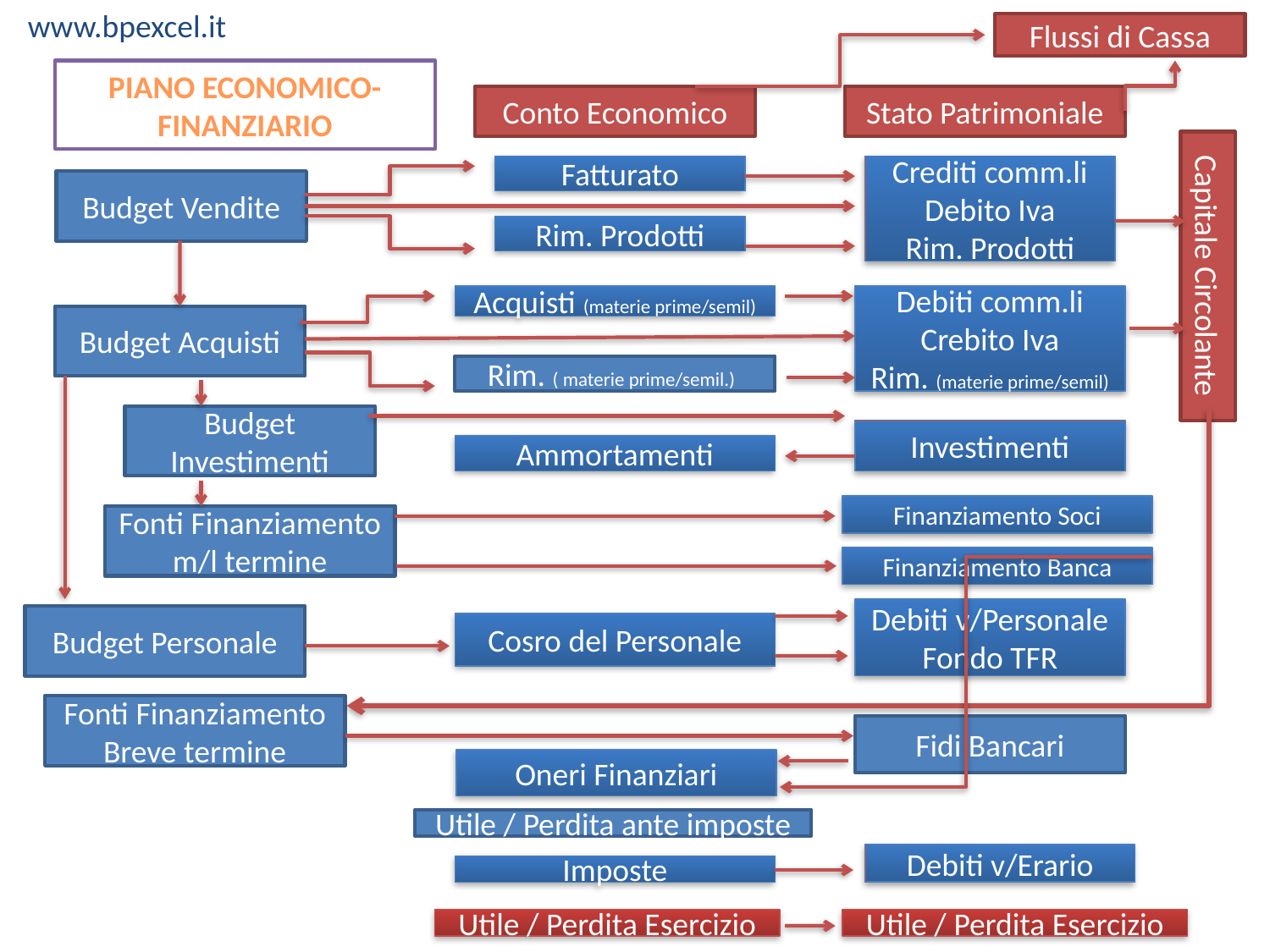

www.bpexcel.it
Flussi di Cassa
PIANO ECONOMICO-FINANZIARIO
Conto Economico
Stato Patrimoniale
Fatturato
Crediti comm.li
Debito Iva
Rim. Prodotti
Budget Vendite
Rim. Prodotti
Capitale Circolante
Acquisti (materie prime/semil)
Debiti comm.li
Crebito Iva
Rim. (materie prime/semil)
Budget Acquisti
Rim. ( materie prime/semil.)
Budget Investimenti
Investimenti
Ammortamenti
Finanziamento Soci
Fonti Finanziamento
m/l termine
Finanziamento Banca
Debiti v/Personale
Fondo TFR
Budget Personale
Cosro del Personale
Fonti Finanziamento
Breve termine
Fidi Bancari
Oneri Finanziari
Utile / Perdita ante imposte
Debiti v/Erario
Imposte
Utile / Perdita Esercizio
Utile / Perdita Esercizio